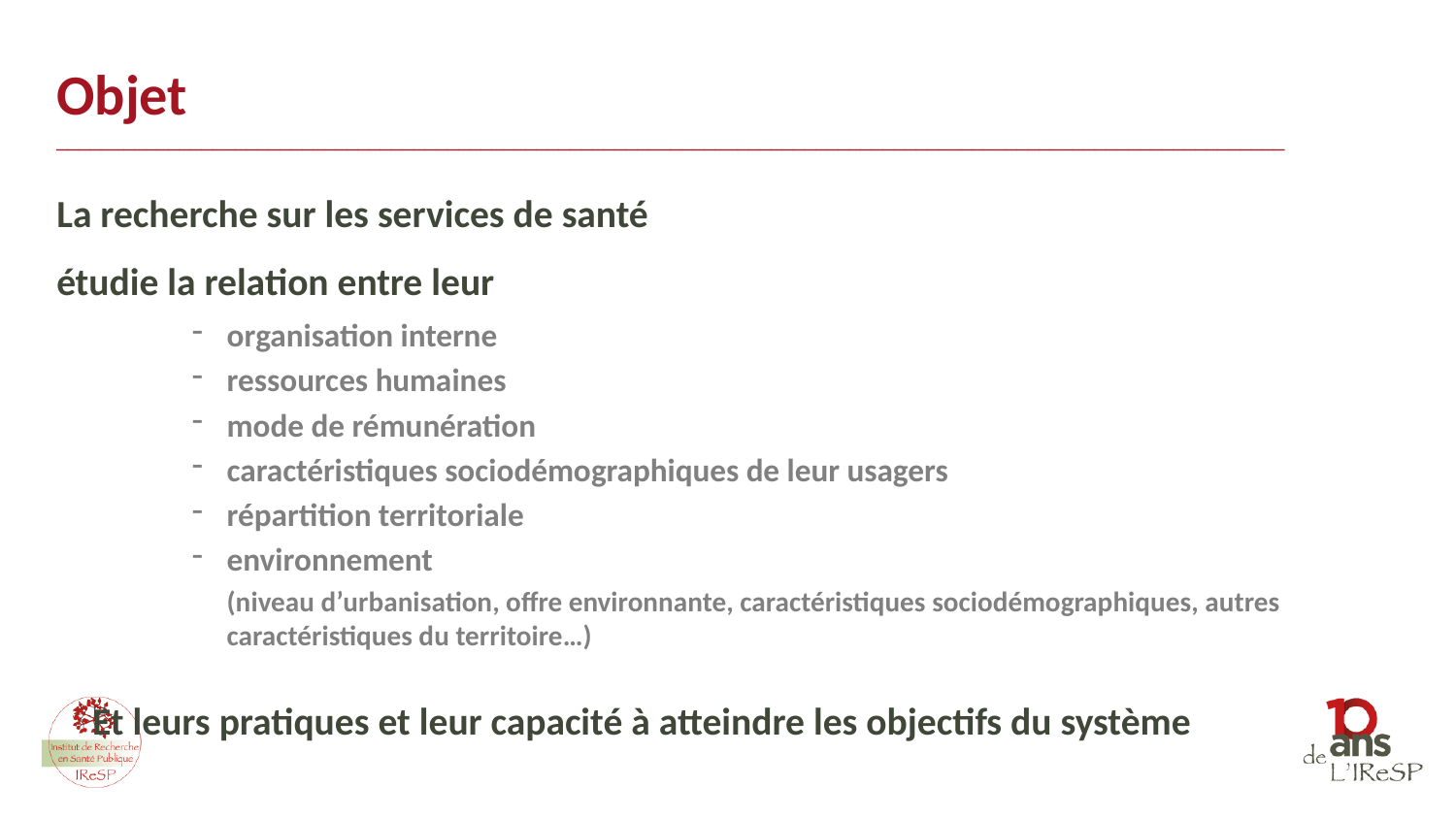

Objet
______________________________________________________________________________________________________________

La recherche sur les services de santé
étudie la relation entre leur
organisation interne
ressources humaines
mode de rémunération
caractéristiques sociodémographiques de leur usagers
répartition territoriale
environnement
(niveau d’urbanisation, offre environnante, caractéristiques sociodémographiques, autres caractéristiques du territoire…)

Et leurs pratiques et leur capacité à atteindre les objectifs du système